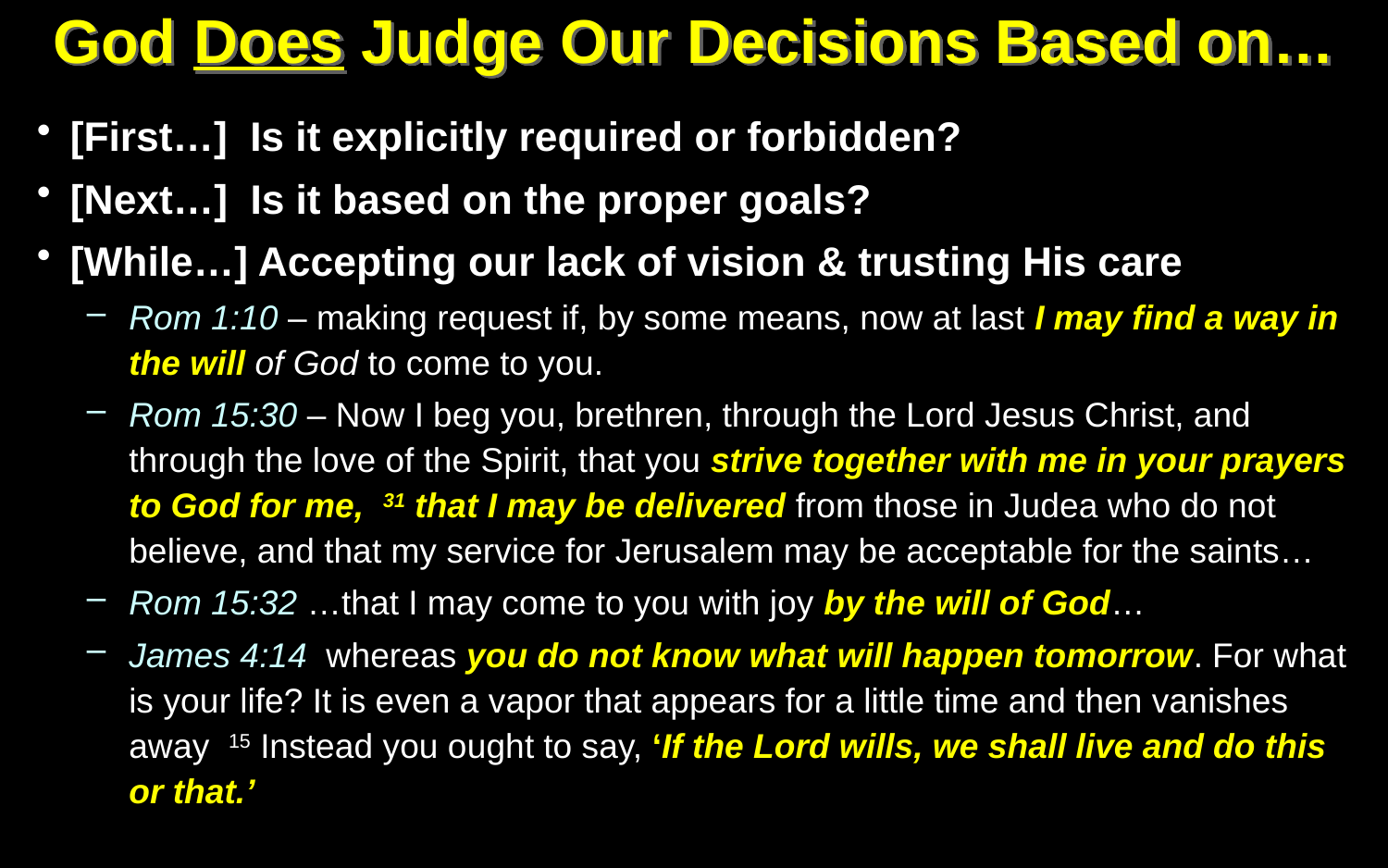

# God Does Judge Our Decisions Based on…
[First…]  Is it explicitly required or forbidden?
[Next…]  Is it based on the proper goals?
[While…] Accepting our lack of vision & trusting His care
Rom 1:10 – making request if, by some means, now at last I may find a way in the will of God to come to you.
Rom 15:30 – Now I beg you, brethren, through the Lord Jesus Christ, and through the love of the Spirit, that you strive together with me in your prayers to God for me,  31 that I may be delivered from those in Judea who do not believe, and that my service for Jerusalem may be acceptable for the saints…
Rom 15:32 …that I may come to you with joy by the will of God…
James 4:14  whereas you do not know what will happen tomorrow. For what is your life? It is even a vapor that appears for a little time and then vanishes away  15 Instead you ought to say, ‘If the Lord wills, we shall live and do this or that.’